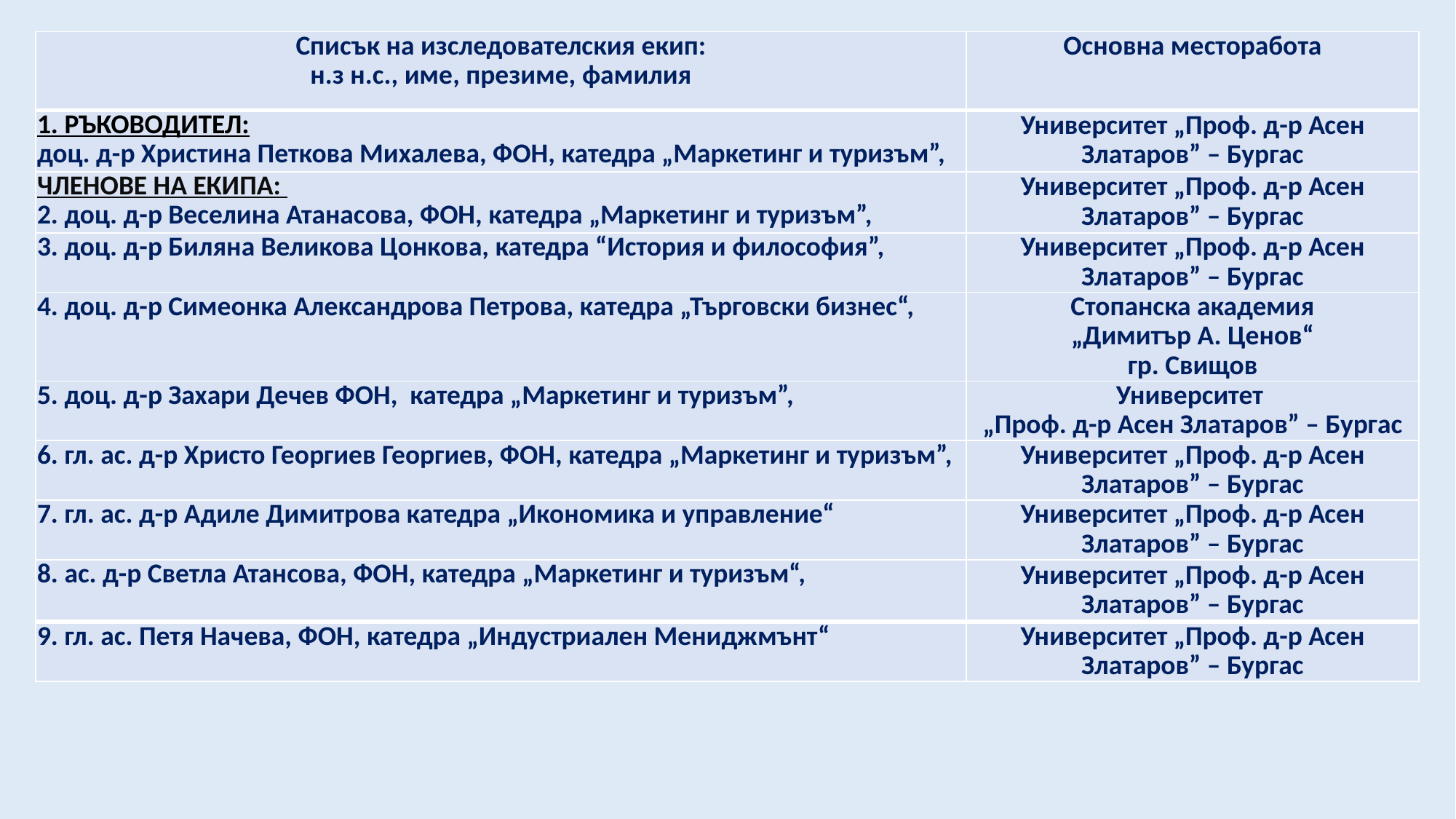

| Списък на изследователския екип: н.з н.с., име, презиме, фамилия | Основна месторабота |
| --- | --- |
| 1. РЪКОВОДИТЕЛ: доц. д-р Христина Петкова Михалева, ФОН, катедра „Маркетинг и туризъм”, | Университет „Проф. д-р Асен Златаров” – Бургас |
| ЧЛЕНОВЕ НА ЕКИПА: 2. доц. д-р Веселина Атанасова, ФОН, катедра „Маркетинг и туризъм”, | Университет „Проф. д-р Асен Златаров” – Бургас |
| 3. доц. д-р Биляна Великова Цонкова, катедра “История и философия”, | Университет „Проф. д-р Асен Златаров” – Бургас |
| 4. доц. д-р Симеонка Александрова Петрова, катедра „Търговски бизнес“, | Стопанска академия „Димитър А. Ценов“ гр. Свищов |
| 5. доц. д-р Захари Дечев ФОН, катедра „Маркетинг и туризъм”, | Университет „Проф. д-р Асен Златаров” – Бургас |
| 6. гл. ас. д-р Христо Георгиев Георгиев, ФОН, катедра „Маркетинг и туризъм”, | Университет „Проф. д-р Асен Златаров” – Бургас |
| 7. гл. ас. д-р Адиле Димитрова катедра „Икономика и управление“ | Университет „Проф. д-р Асен Златаров” – Бургас |
| 8. ас. д-р Светла Атансова, ФОН, катедра „Маркетинг и туризъм“, | Университет „Проф. д-р Асен Златаров” – Бургас |
| 9. гл. ас. Петя Начева, ФОН, катедра „Индустриален Мениджмънт“ | Университет „Проф. д-р Асен Златаров” – Бургас |